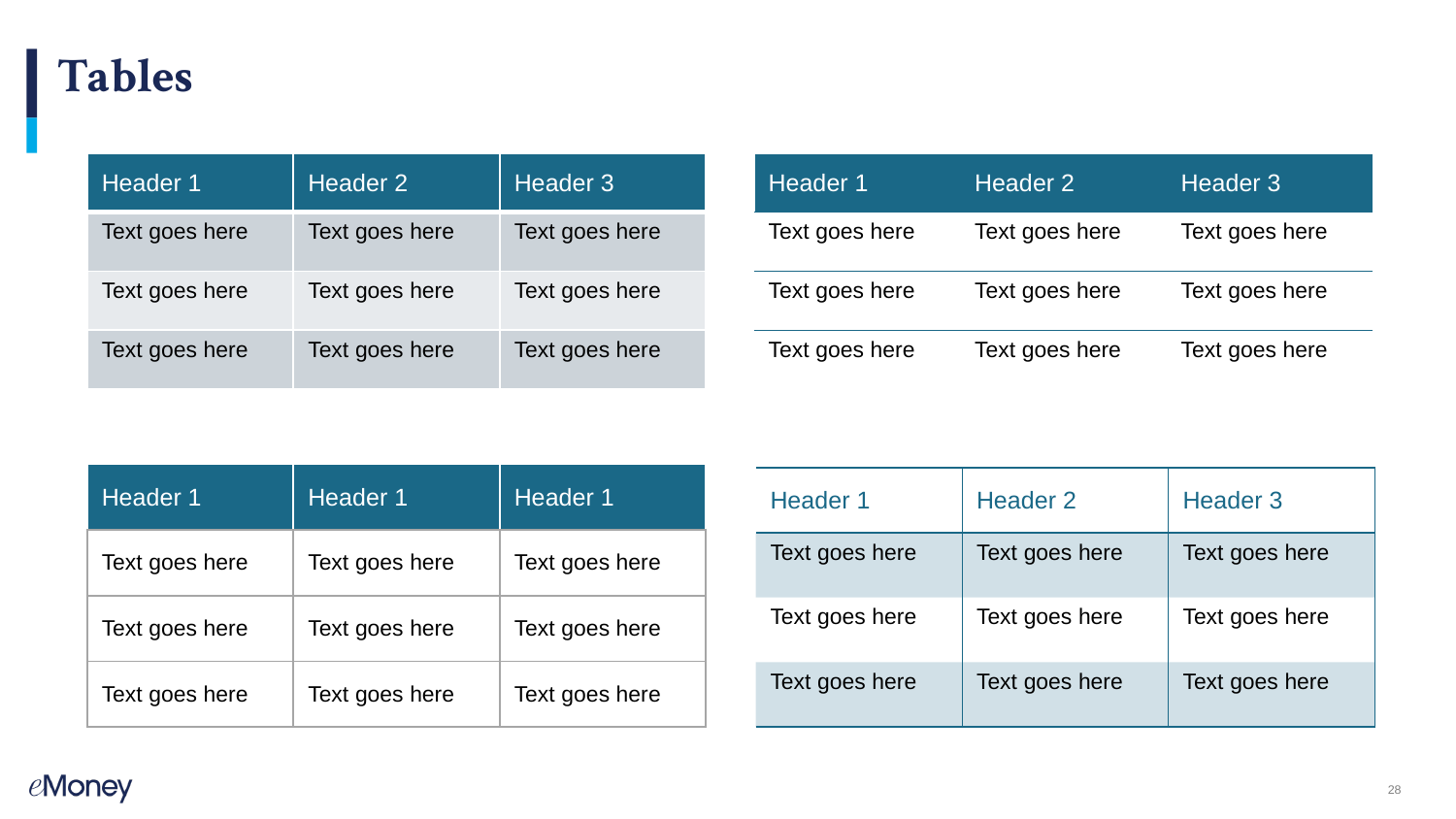

# Tables
| Header 1 | Header 2 | Header 3 |
| --- | --- | --- |
| Text goes here | Text goes here | Text goes here |
| Text goes here | Text goes here | Text goes here |
| Text goes here | Text goes here | Text goes here |
| Header 1 | Header 2 | Header 3 |
| --- | --- | --- |
| Text goes here | Text goes here | Text goes here |
| Text goes here | Text goes here | Text goes here |
| Text goes here | Text goes here | Text goes here |
| Header 1 | Header 1 | Header 1 |
| --- | --- | --- |
| Text goes here | Text goes here | Text goes here |
| Text goes here | Text goes here | Text goes here |
| Text goes here | Text goes here | Text goes here |
| Header 1 | Header 2 | Header 3 |
| --- | --- | --- |
| Text goes here | Text goes here | Text goes here |
| Text goes here | Text goes here | Text goes here |
| Text goes here | Text goes here | Text goes here |
28